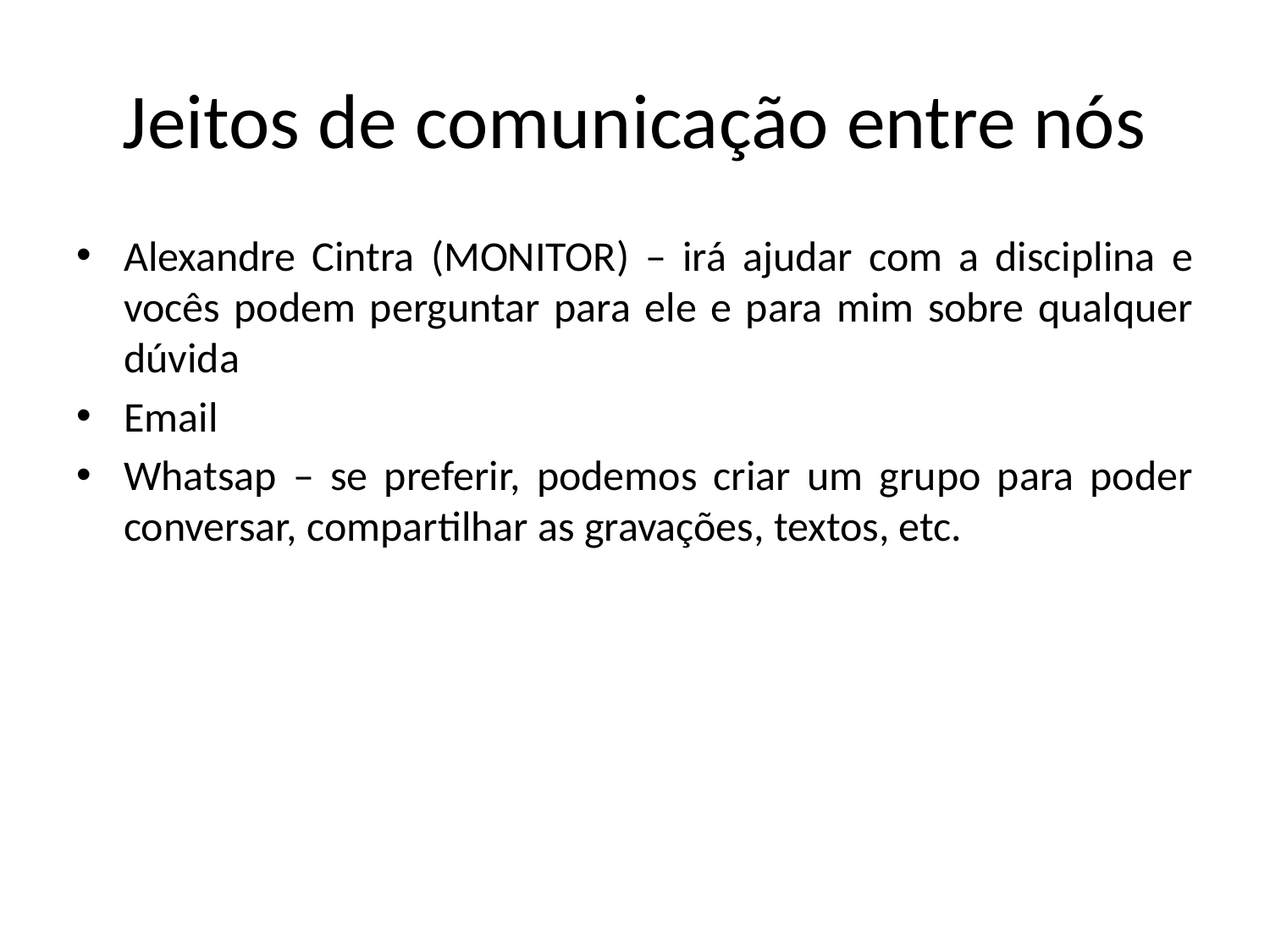

# Jeitos de comunicação entre nós
Alexandre Cintra (MONITOR) – irá ajudar com a disciplina e vocês podem perguntar para ele e para mim sobre qualquer dúvida
Email
Whatsap – se preferir, podemos criar um grupo para poder conversar, compartilhar as gravações, textos, etc.